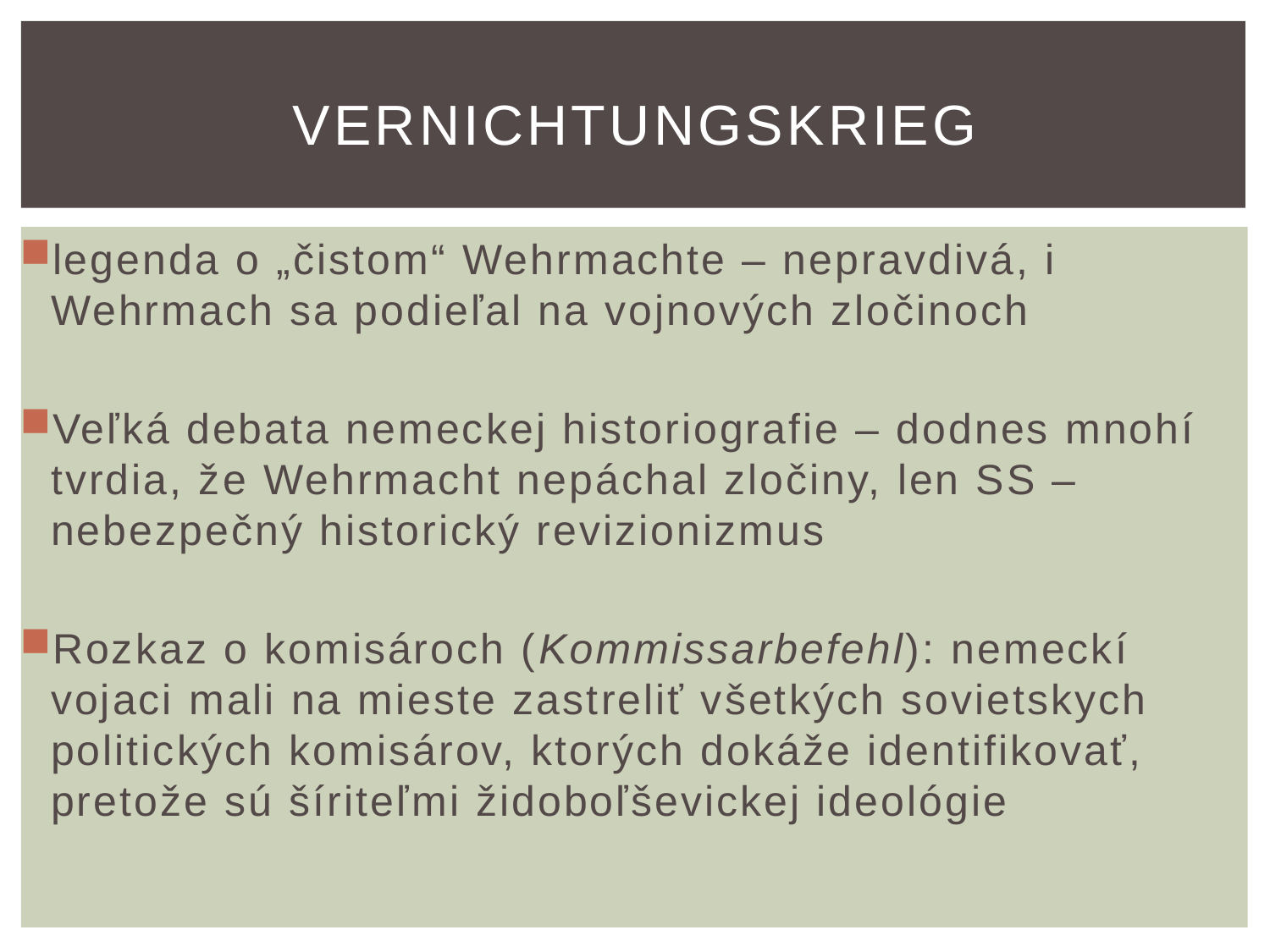

# Vernichtungskrieg
legenda o „čistom“ Wehrmachte – nepravdivá, i Wehrmach sa podieľal na vojnových zločinoch

Veľká debata nemeckej historiografie – dodnes mnohí tvrdia, že Wehrmacht nepáchal zločiny, len SS – nebezpečný historický revizionizmus

Rozkaz o komisároch (Kommissarbefehl): nemeckí vojaci mali na mieste zastreliť všetkých sovietskych politických komisárov, ktorých dokáže identifikovať, pretože sú šíriteľmi židoboľševickej ideológie